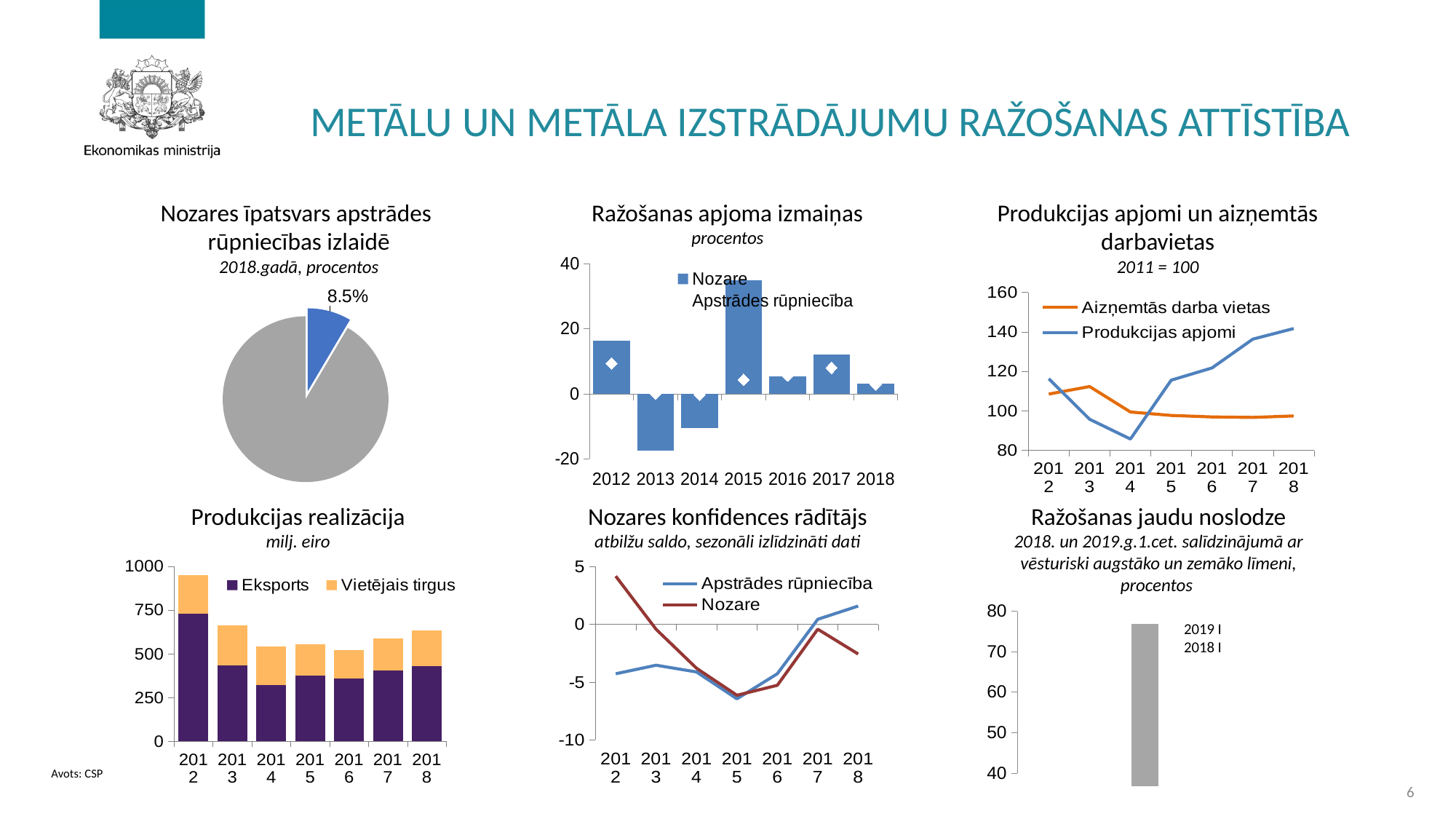

# Metālu un metāla izstrādājumu ražošanas ATTĪSTĪBA
Nozares īpatsvars apstrādes
rūpniecības izlaidē
2018.gadā, procentos
Ražošanas apjoma izmaiņas
procentos
Produkcijas apjomi un aizņemtās darbavietas
2011 = 100

### Chart

| Category | Nozare | Apstrādes rūpniecība |
|---|---|---|
| 2012 | 16.3 | 9.3 |
| 2013 | -17.6 | 0.1 |
| 2014 | -10.5 | -0.3 |
| 2015 | 34.8 | 4.3 |
| 2016 | 5.4 | 5.6 |
| 2017 | 12.0 | 8.0 |
| 2018 | 3.2 | 2.9 |

### Chart

| Category | 2013 |
|---|---|
| AR | 0.085 |
| oth | 0.915 |

### Chart

| Category | Aizņemtās darba vietas | Produkcijas apjomi |
|---|---|---|
| 2012 | 108.5201793721973 | 116.25551254645947 |
| 2013 | 112.30812349085892 | 95.76135729004179 |
| 2014 | 99.44377371507417 | 85.74537331253491 |
| 2015 | 97.69963780614006 | 115.54778824118472 |
| 2016 | 96.92674197999312 | 121.75265276253202 |
| 2017 | 96.69929285960679 | 136.33466212182483 |
| 2018 | 97.44955156950675 | 141.70842437958046 |
Produkcijas realizācija
milj. eiro
Nozares konfidences rādītājs
atbilžu saldo, sezonāli izlīdzināti dati
Ražošanas jaudu noslodze
2018. un 2019.g.1.cet. salīdzinājumā ar vēsturiski augstāko un zemāko līmeni, procentos

### Chart

| Category | Eksports | Vietējais tirgus |
|---|---|---|
| 2012 | 730.7007 | 219.53400000000002 |
| 2013 | 432.4893 | 229.62570000000005 |
| 2014 | 322.0537 | 220.59399999999994 |
| 2015 | 374.6684 | 179.54819999999998 |
| 2016 | 360.61809999999997 | 160.43120000000002 |
| 2017 | 404.15939999999995 | 183.76909999999998 |
| 2018 | 431.45569119158733 | 203.58357619985603 |

### Chart

| Category | Apstrādes rūpniecība | Nozare |
|---|---|---|
| 2012 | -4.2749999999999995 | 4.17691172975307 |
| 2013 | -3.533333333333333 | -0.42530693366421213 |
| 2014 | -4.116666666666667 | -3.7996867224262783 |
| 2015 | -6.441666666666666 | -6.132577640587251 |
| 2016 | -4.2749999999999995 | -5.267461423096235 |
| 2017 | 0.4416666666666667 | -0.4116490425686809 |
| 2018 | 1.5875000000000001 | -2.559829333088874 |

[unsupported chart]

2019 I
2018 I
Avots: CSP
6